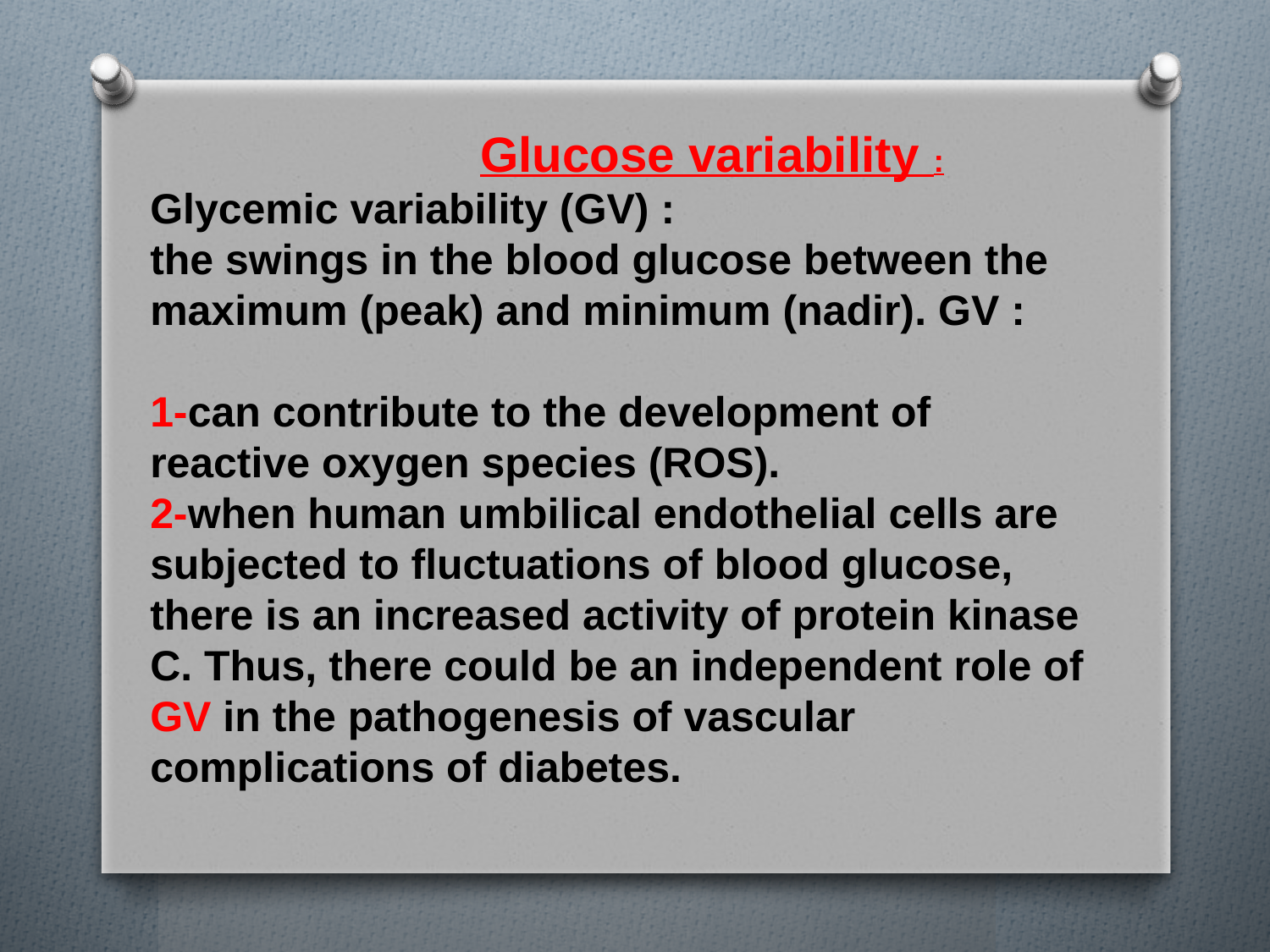

Glucose variability :
Glycemic variability (GV) :
the swings in the blood glucose between the maximum (peak) and minimum (nadir). GV :

1-can contribute to the development of reactive oxygen species (ROS).
2-when human umbilical endothelial cells are subjected to fluctuations of blood glucose, there is an increased activity of protein kinase C. Thus, there could be an independent role of GV in the pathogenesis of vascular complications of diabetes.